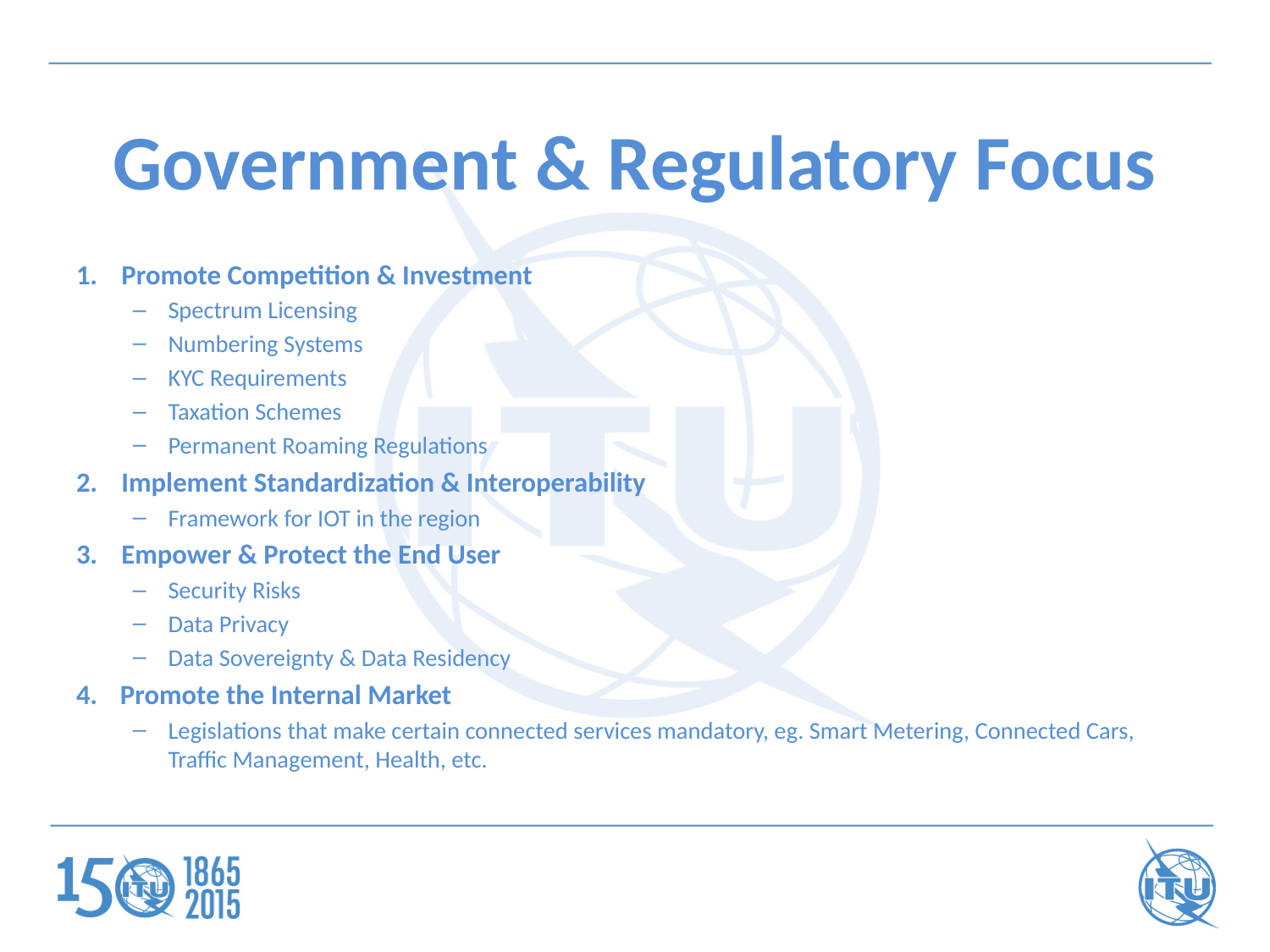

# Government & Regulatory Focus
Promote Competition & Investment
Spectrum Licensing
Numbering Systems
KYC Requirements
Taxation Schemes
Permanent Roaming Regulations
Implement Standardization & Interoperability
Framework for IOT in the region
Empower & Protect the End User
Security Risks
Data Privacy
Data Sovereignty & Data Residency
Promote the Internal Market
Legislations that make certain connected services mandatory, eg. Smart Metering, Connected Cars, Traffic Management, Health, etc.